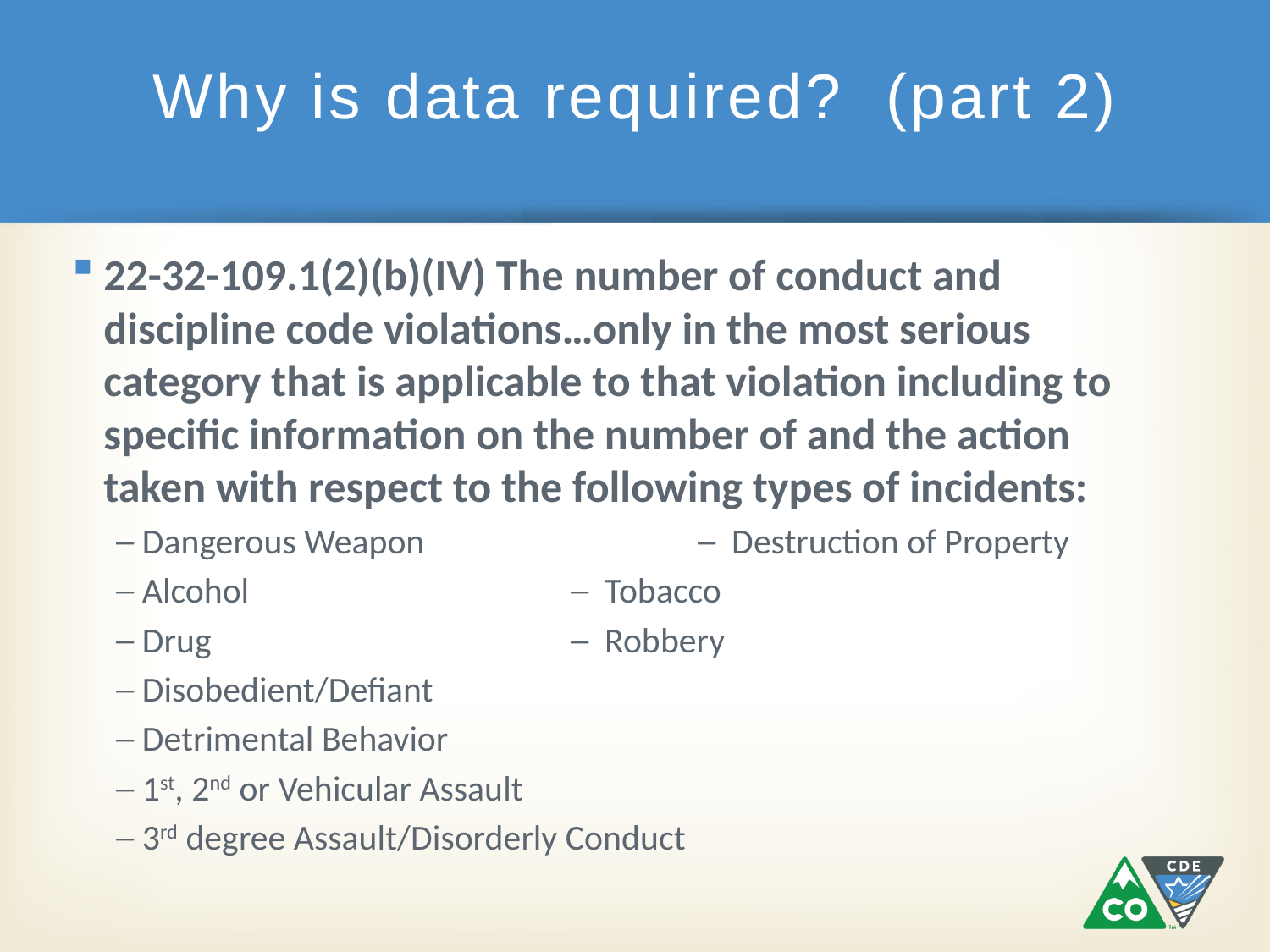

# Why is data required?  (part 2)
22-32-109.1(2)(b)(IV) The number of conduct and discipline code violations…only in the most serious category that is applicable to that violation including to specific information on the number of and the action taken with respect to the following types of incidents:
─ Dangerous Weapon	       	      ─  Destruction of Property
─ Alcohol			      ─  Tobacco
─ Drug			      ─  Robbery
─ Disobedient/Defiant
─ Detrimental Behavior
─ 1st, 2nd or Vehicular Assault
─ 3rd degree Assault/Disorderly Conduct